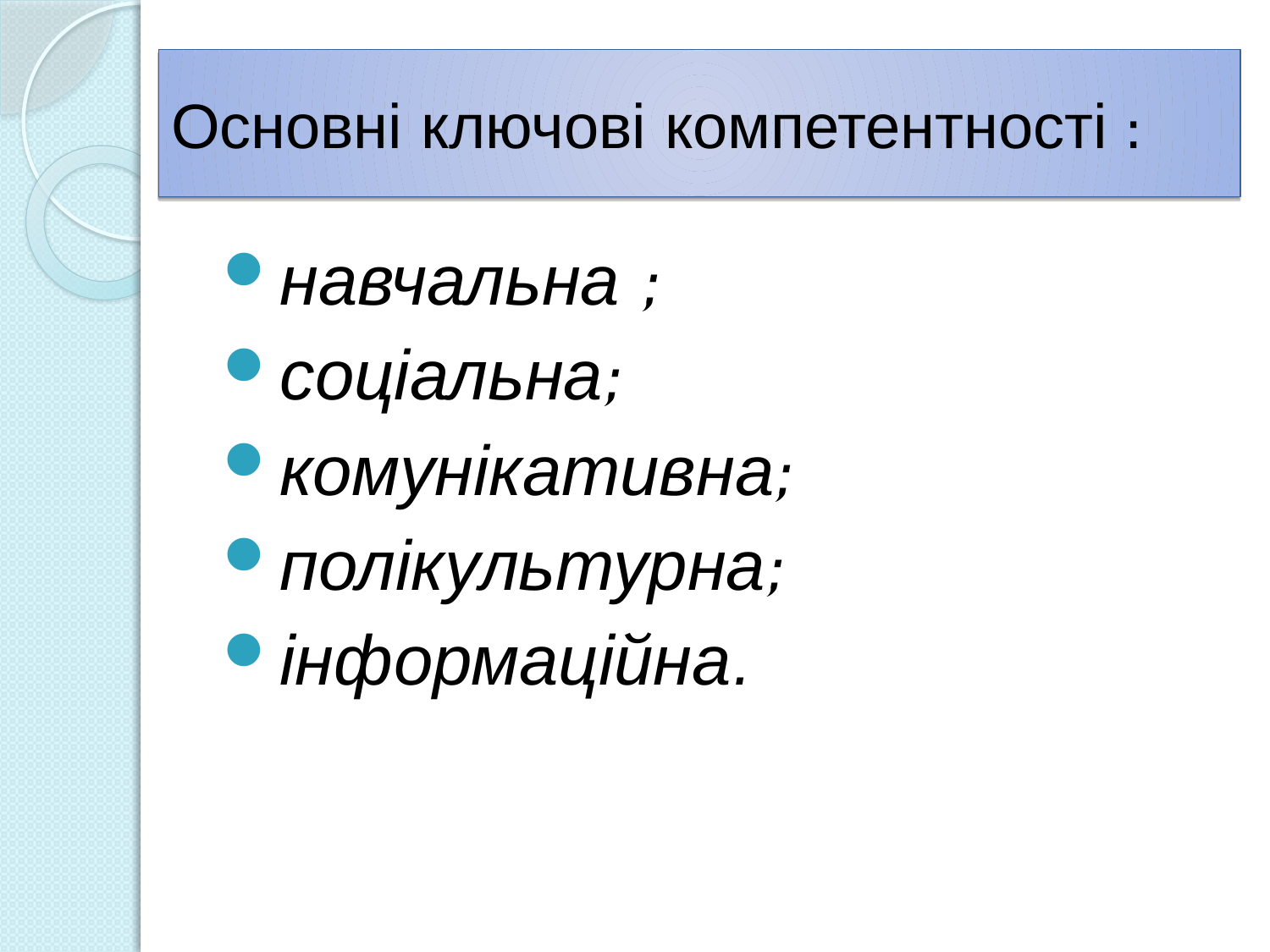

Основні ключові компетентності :
навчальна ;
соціальна;
комунікативна;
полікультурна;
інформаційна.